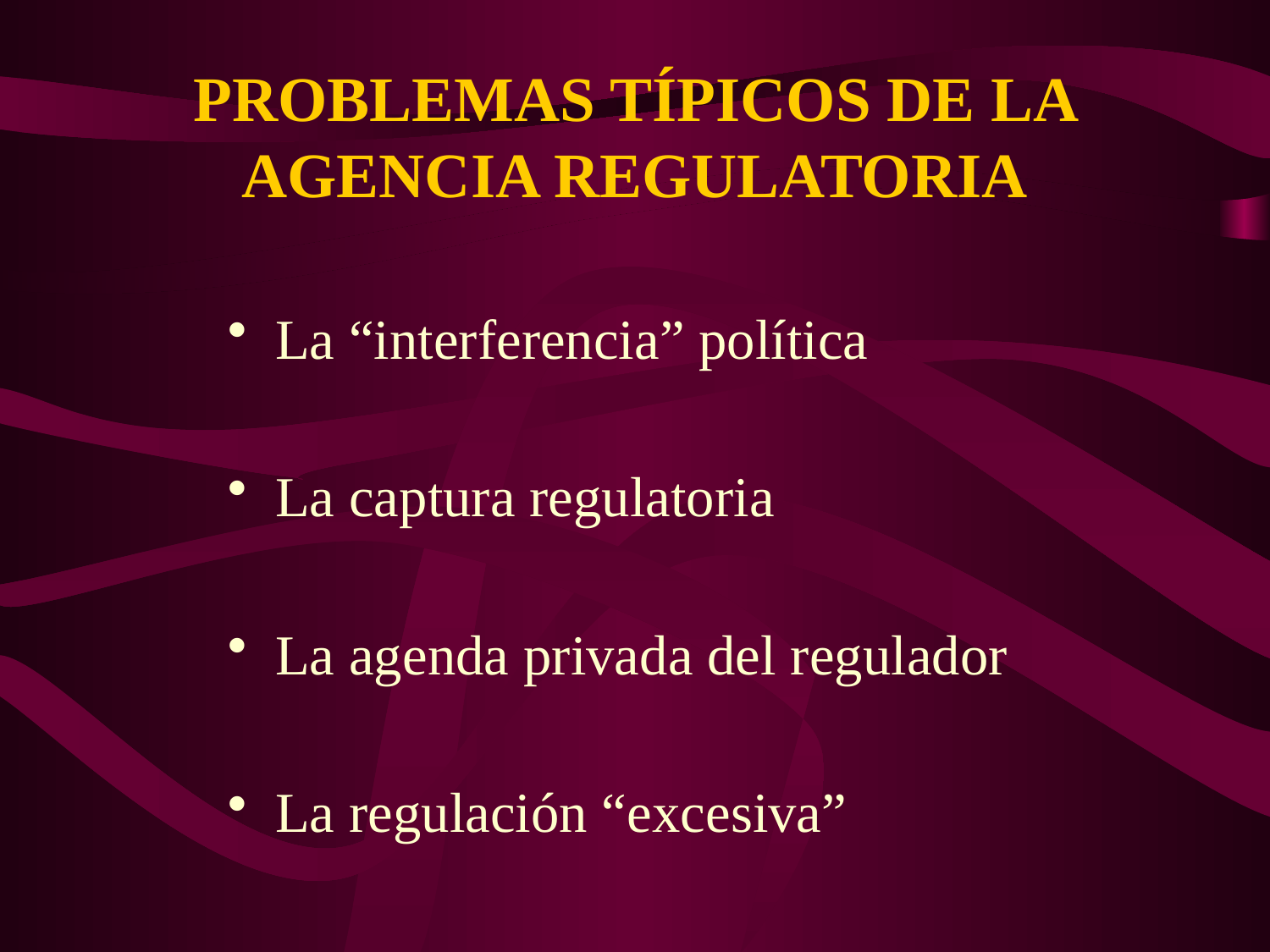

# PROBLEMAS TÍPICOS DE LA AGENCIA REGULATORIA
La “interferencia” política

La captura regulatoria

La agenda privada del regulador

La regulación “excesiva”